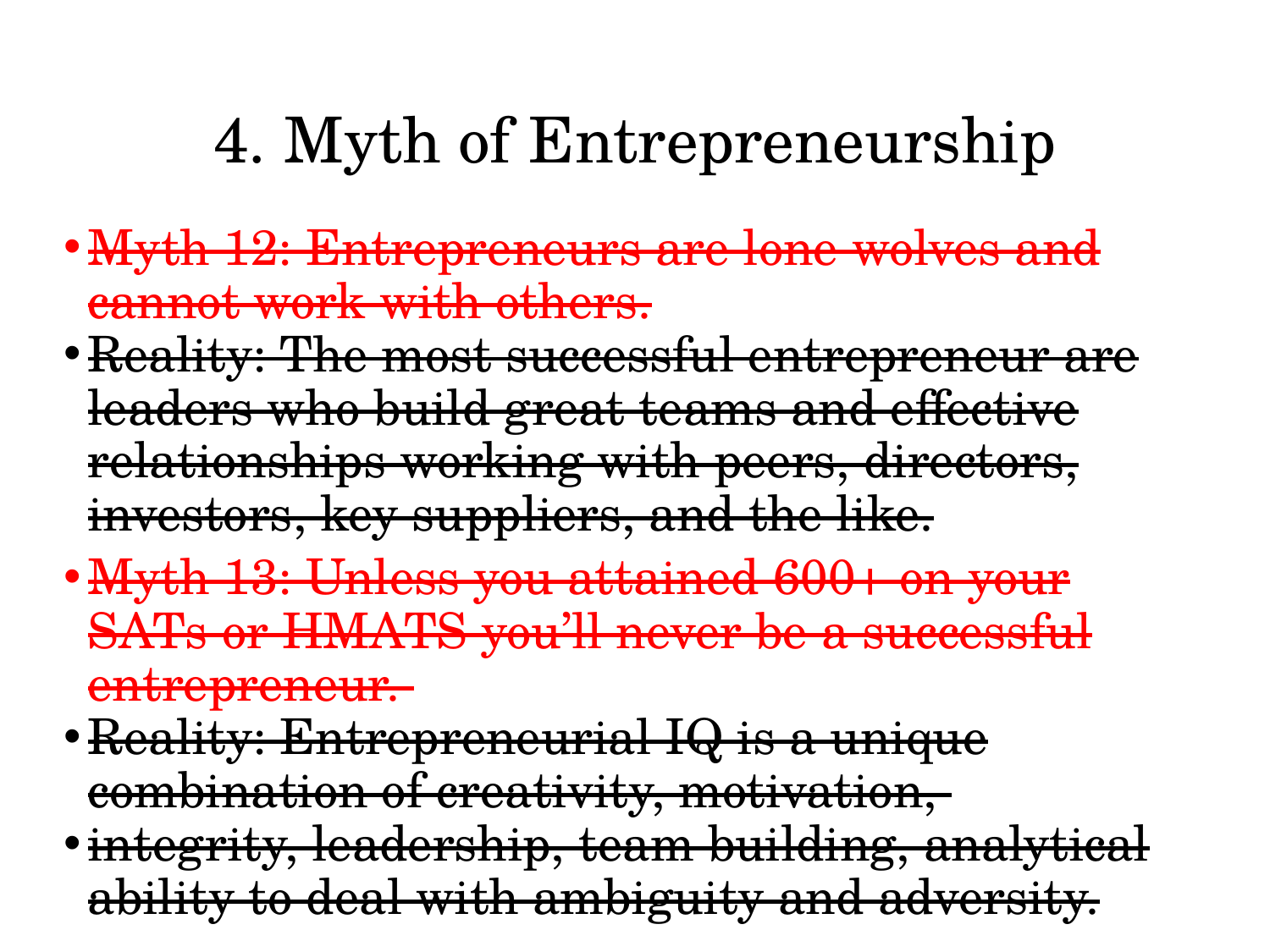

# 4. Myth of Entrepreneurship
Myth 12: Entrepreneurs are lone wolves and cannot work with others.
Reality: The most successful entrepreneur are leaders who build great teams and effective relationships working with peers, directors, investors, key suppliers, and the like.

Myth 13: Unless you attained 600+ on your SATs or HMATS you’ll never be a successful entrepreneur.
Reality: Entrepreneurial IQ is a unique combination of creativity, motivation,
integrity, leadership, team building, analytical ability to deal with ambiguity and adversity.